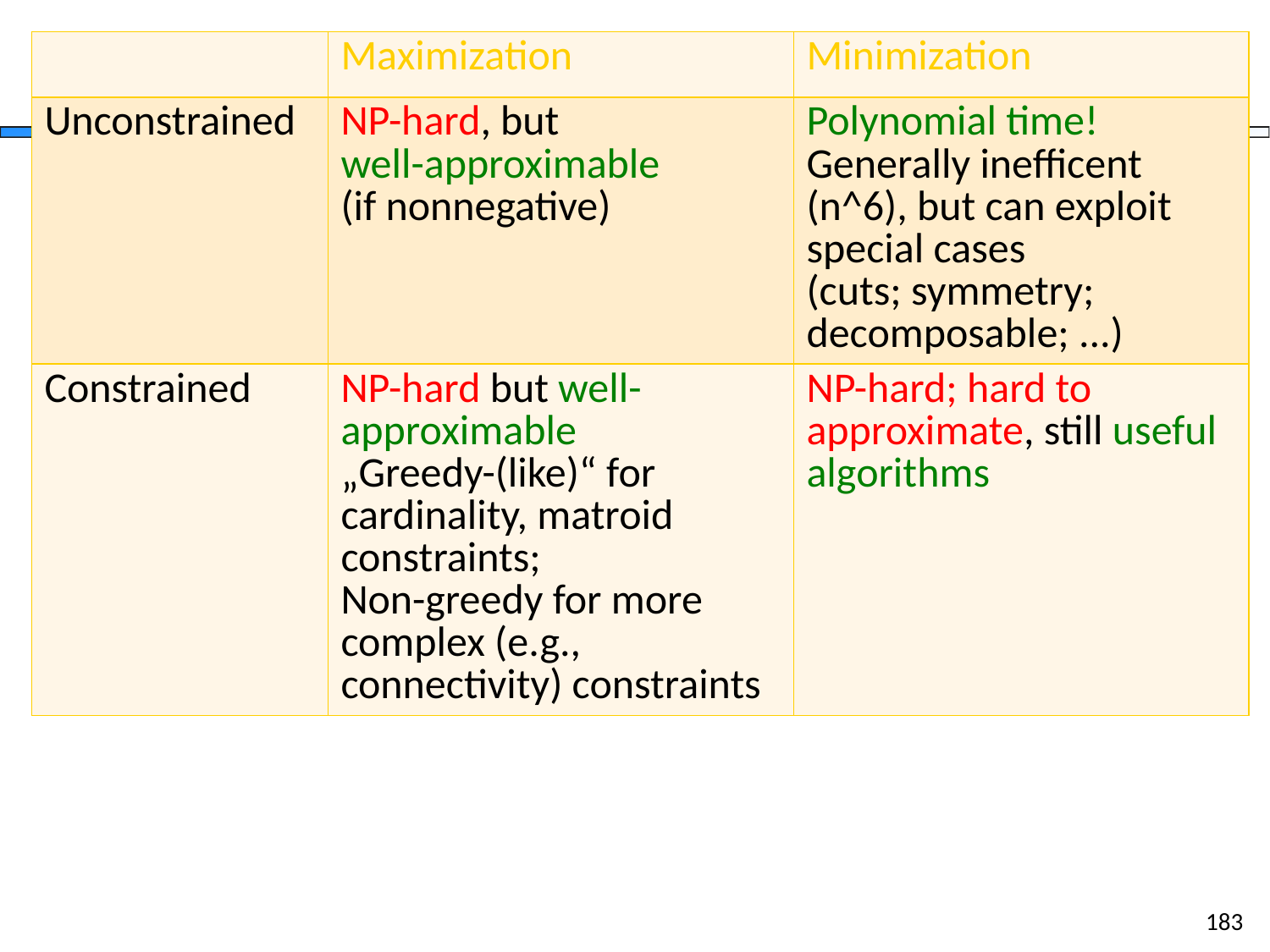

# Summary Optimization
|  | Maximization | Minimization |
| --- | --- | --- |
| Unconstrained | NP-hard, but well-approximable (if nonnegative) | Polynomial time! Generally inefficent (n^6), but can exploit special cases (cuts; symmetry; decomposable; ...) |
| Constrained | NP-hard but well-approximable „Greedy-(like)“ for cardinality, matroid constraints; Non-greedy for more complex (e.g., connectivity) constraints | NP-hard; hard to approximate, still useful algorithms |
183